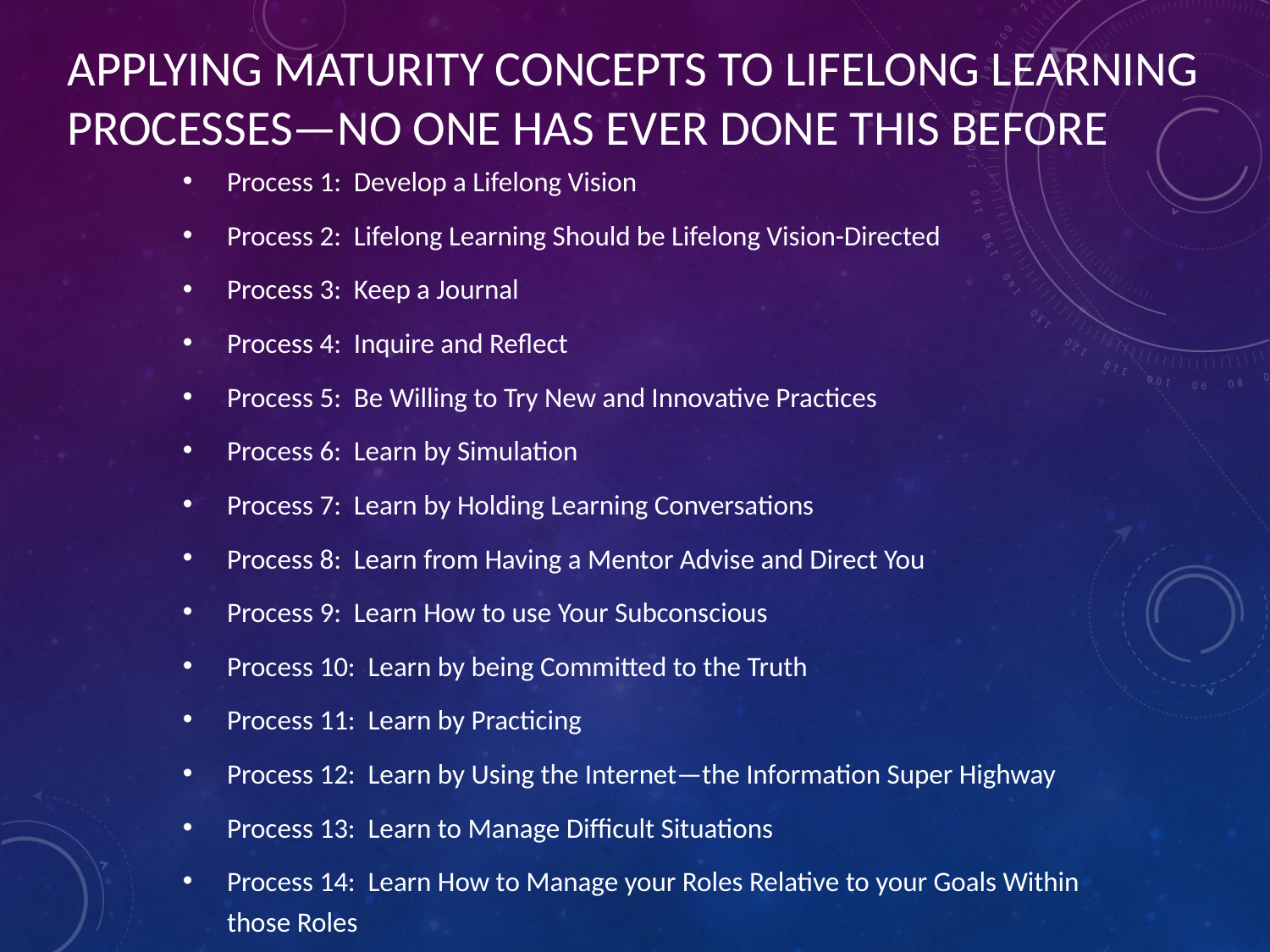

# Applying maturity concepts to Lifelong Learning Processes—no one has ever done this before
Process 1:  Develop a Lifelong Vision
Process 2:  Lifelong Learning Should be Lifelong Vision-Directed
Process 3:  Keep a Journal
Process 4:  Inquire and Reflect
Process 5:  Be Willing to Try New and Innovative Practices
Process 6:  Learn by Simulation
Process 7:  Learn by Holding Learning Conversations
Process 8:  Learn from Having a Mentor Advise and Direct You
Process 9:  Learn How to use Your Subconscious
Process 10:  Learn by being Committed to the Truth
Process 11:  Learn by Practicing
Process 12:  Learn by Using the Internet—the Information Super Highway
Process 13:  Learn to Manage Difficult Situations
Process 14:  Learn How to Manage your Roles Relative to your Goals Within those Roles